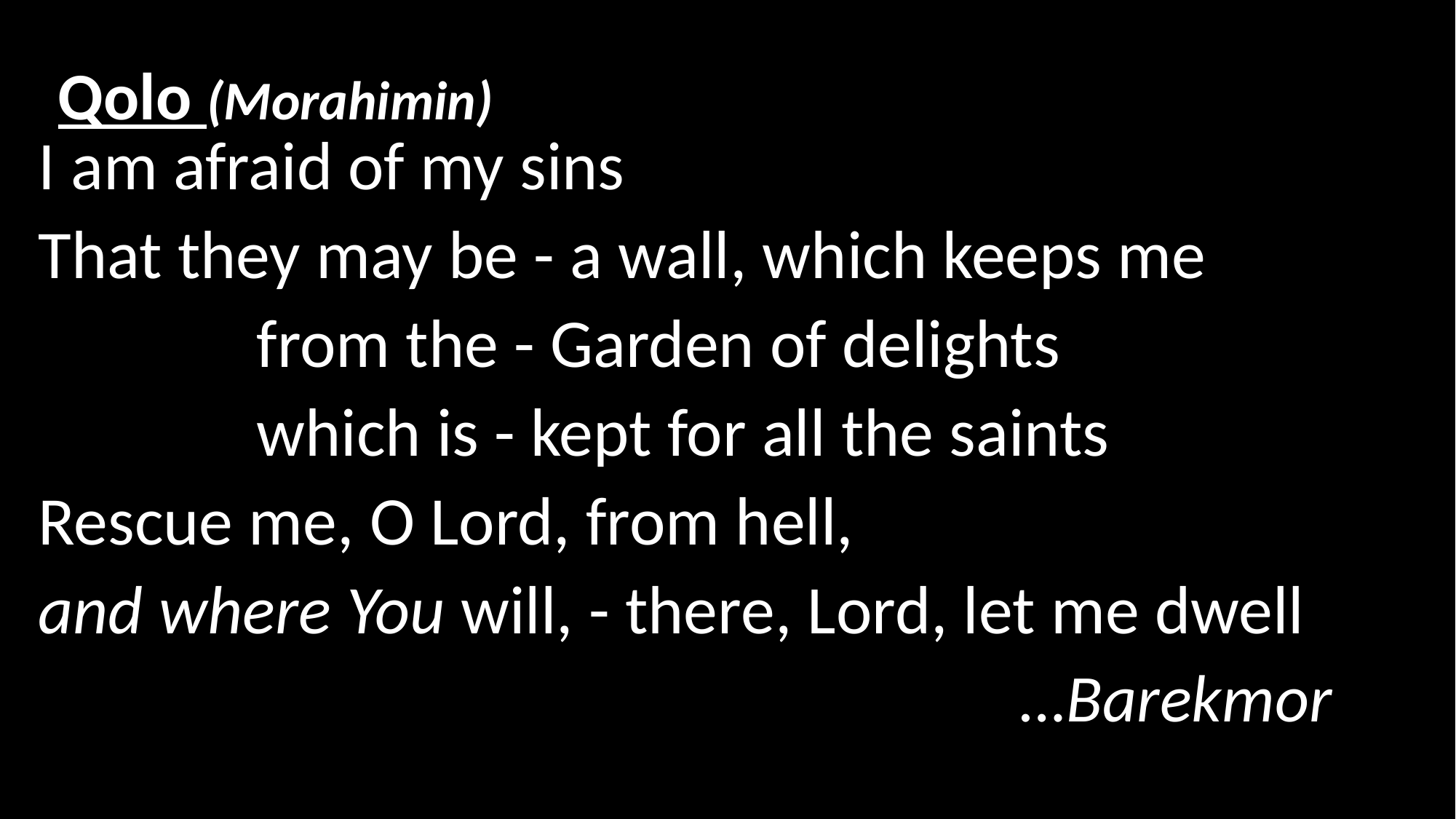

# Qolo (Morahimin)
I am afraid of my sins
That they may be - a wall, which keeps me
		from the - Garden of delights
		which is - kept for all the saints
Rescue me, O Lord, from hell,
and where You will, - there, Lord, let me dwell
									…Barekmor